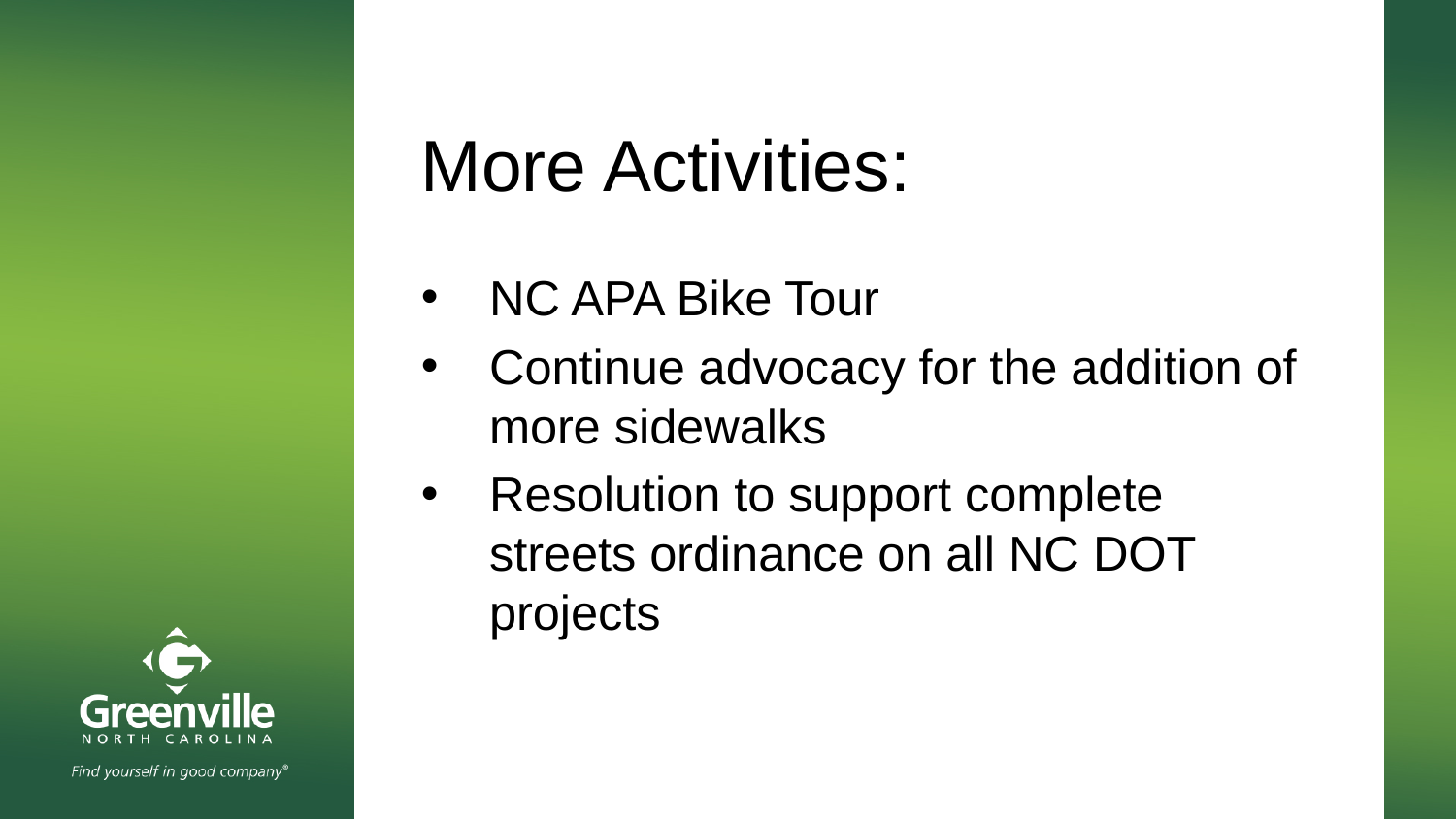

# More Activities:
NC APA Bike Tour
Continue advocacy for the addition of more sidewalks
Resolution to support complete streets ordinance on all NC DOT projects